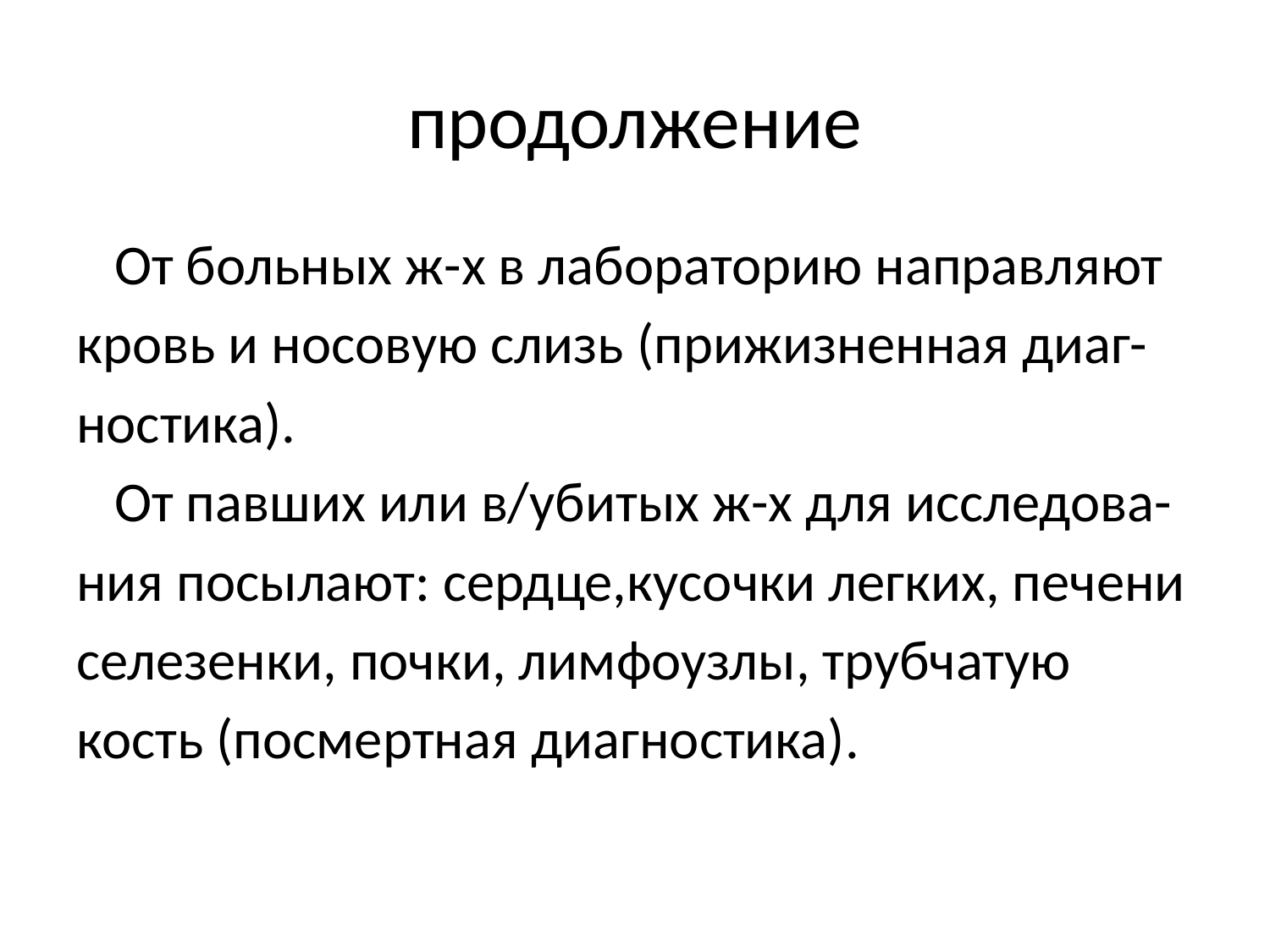

# продолжение
   От больных ж-х в лабораторию направляют
кровь и носовую слизь (прижизненная диаг-
ностика).
   От павших или в/убитых ж-х для исследова-
ния посылают: сердце,кусочки легких, печени
селезенки, почки, лимфоузлы, трубчатую
кость (посмертная диагностика).